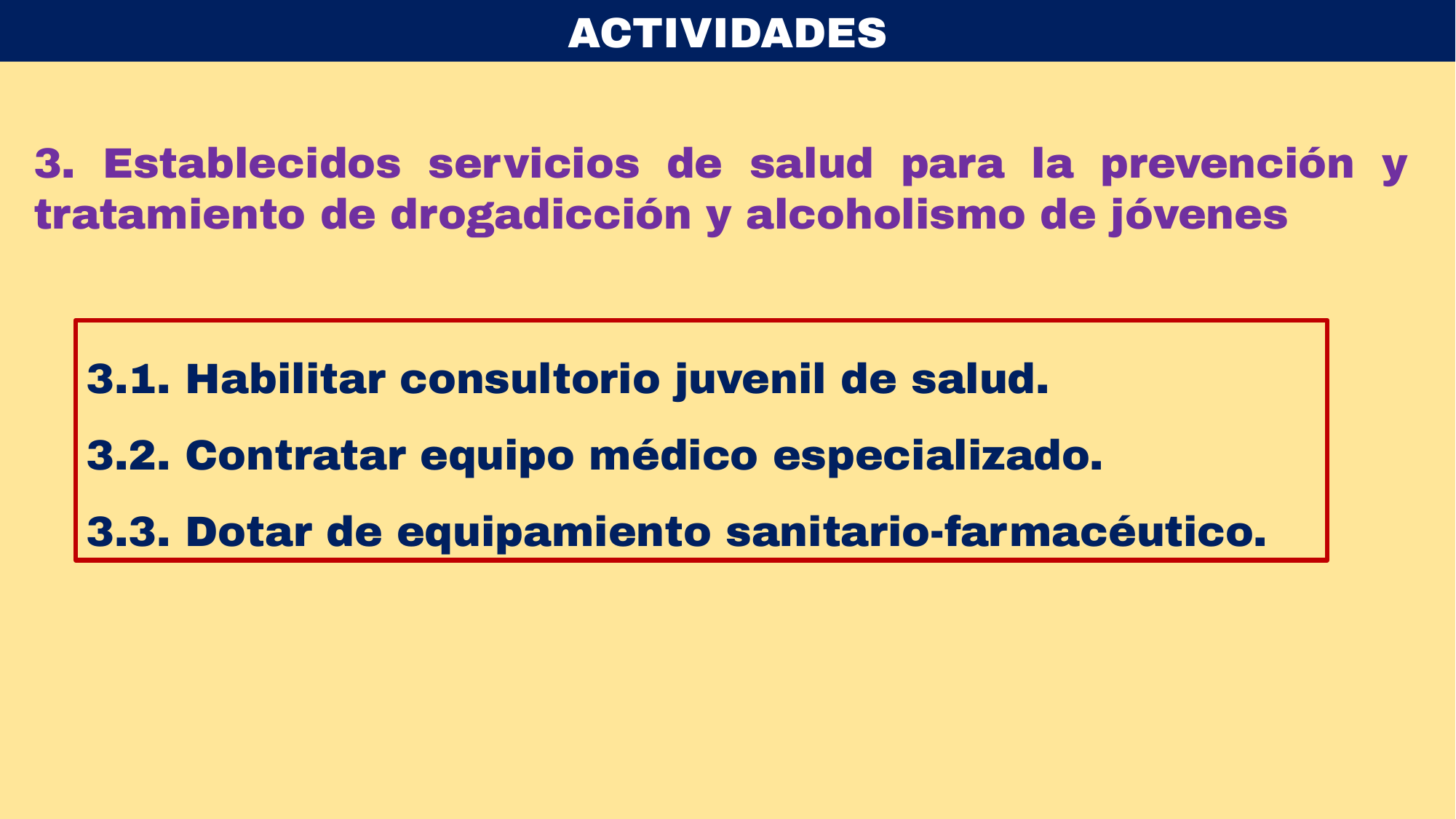

ACTIVIDADES
3. Establecidos servicios de salud para la prevención y tratamiento de drogadicción y alcoholismo de jóvenes
3.1. Habilitar consultorio juvenil de salud.
3.2. Contratar equipo médico especializado.
3.3. Dotar de equipamiento sanitario-farmacéutico.